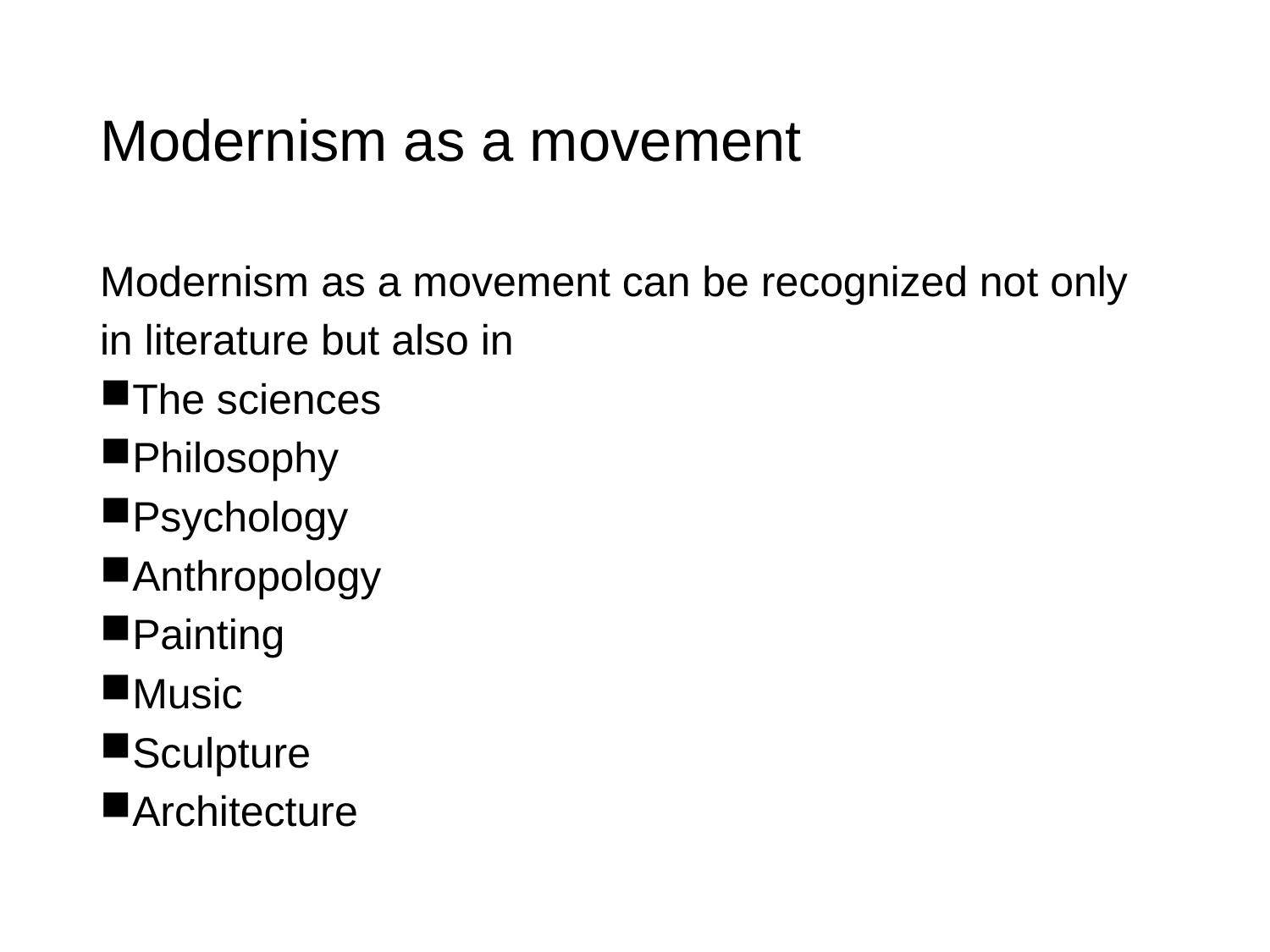

# Modernism as a movement
Modernism as a movement can be recognized not only
in literature but also in
The sciences
Philosophy
Psychology
Anthropology
Painting
Music
Sculpture
Architecture